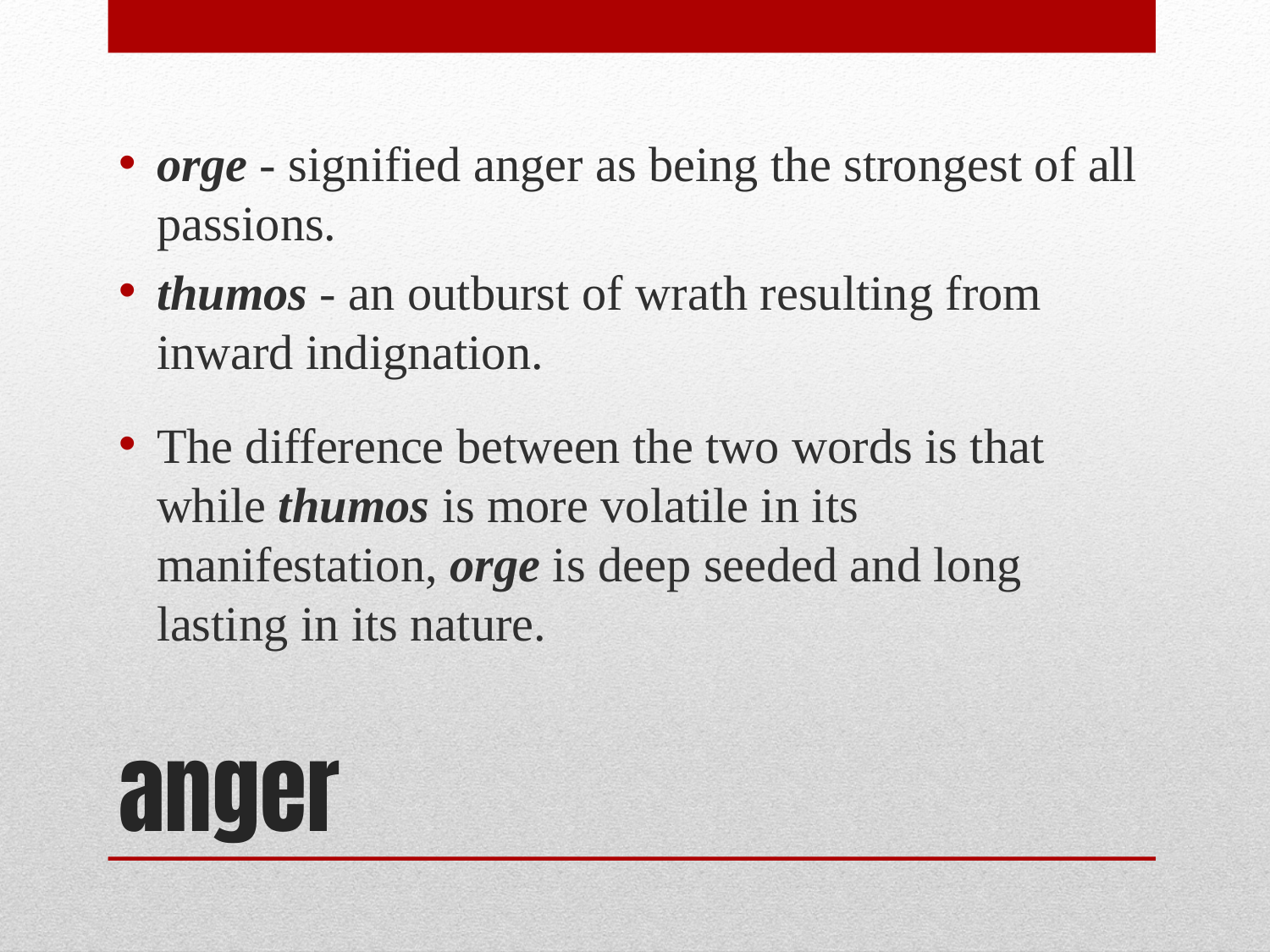

orge - signified anger as being the strongest of all passions.
thumos - an outburst of wrath resulting from inward indignation.

The difference between the two words is that while thumos is more volatile in its manifestation, orge is deep seeded and long lasting in its nature.
# anger